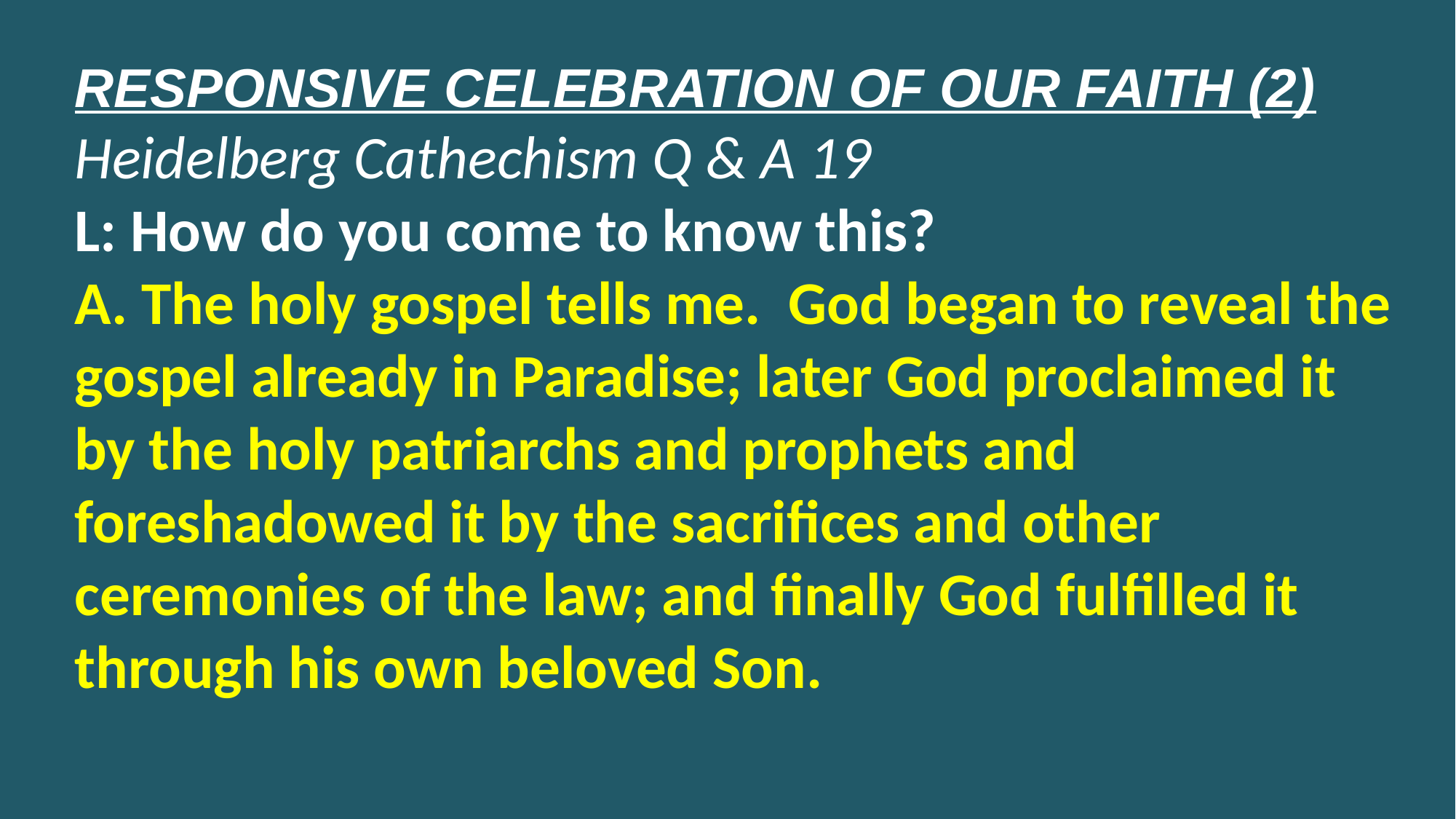

RESPONSIVE CELEBRATION OF OUR FAITH (2)
Heidelberg Cathechism Q & A 19
L: How do you come to know this?
A. The holy gospel tells me.  God began to reveal the gospel already in Paradise; later God proclaimed it
by the holy patriarchs and prophets and foreshadowed it by the sacrifices and other ceremonies of the law; and finally God fulfilled it through his own beloved Son.